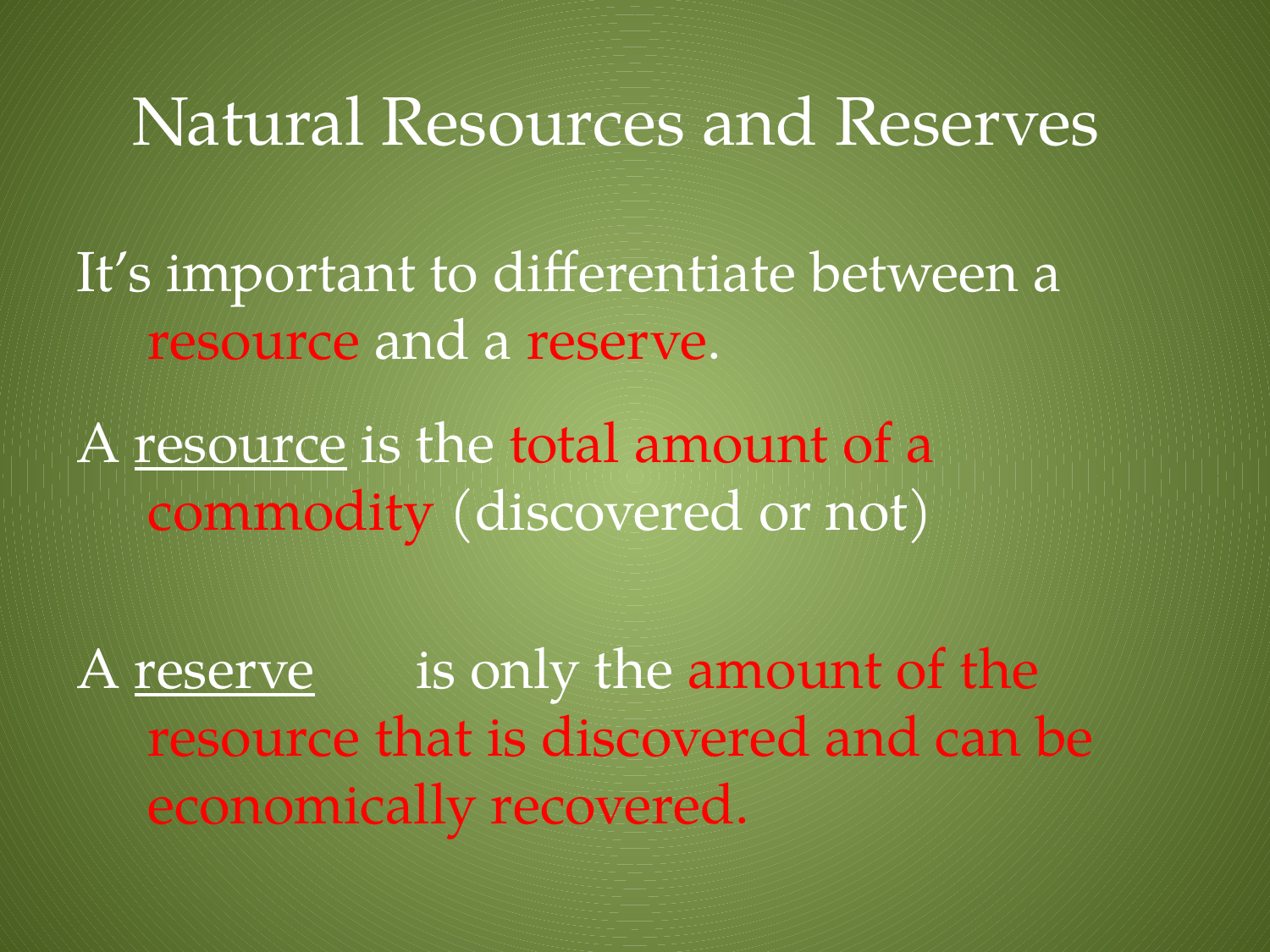

# Natural Resources and Reserves
It’s important to differentiate between a resource and a reserve.

A resource is the total amount of a commodity (discovered or not)

A reserve	 is only the amount of the resource that is discovered and can be economically recovered.